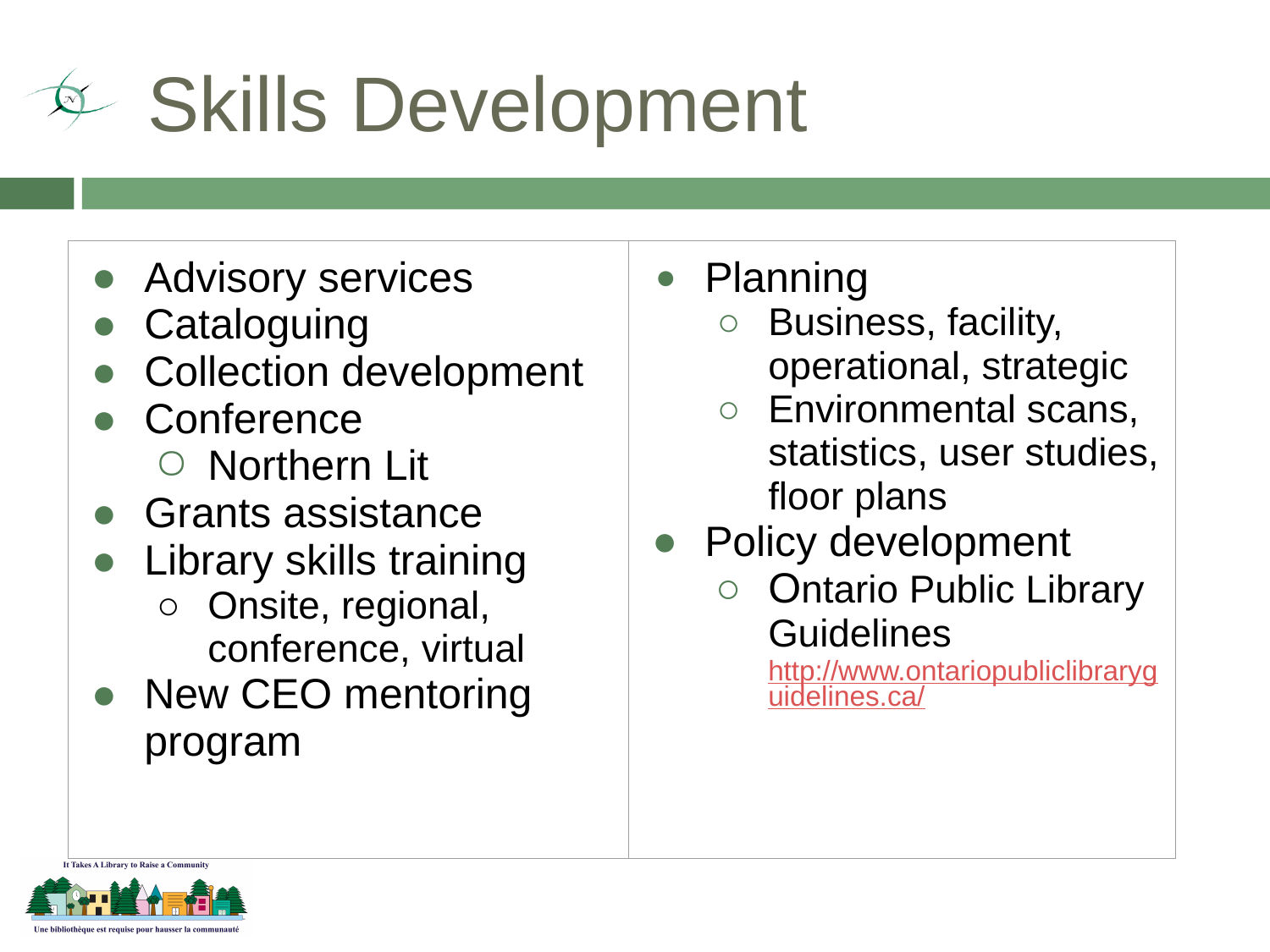

# Skills Development
| Advisory services Cataloguing Collection development Conference Northern Lit Grants assistance Library skills training Onsite, regional, conference, virtual New CEO mentoring program | Planning Business, facility, operational, strategic Environmental scans, statistics, user studies, floor plans Policy development Ontario Public Library Guidelines http://www.ontariopubliclibraryguidelines.ca/ |
| --- | --- |